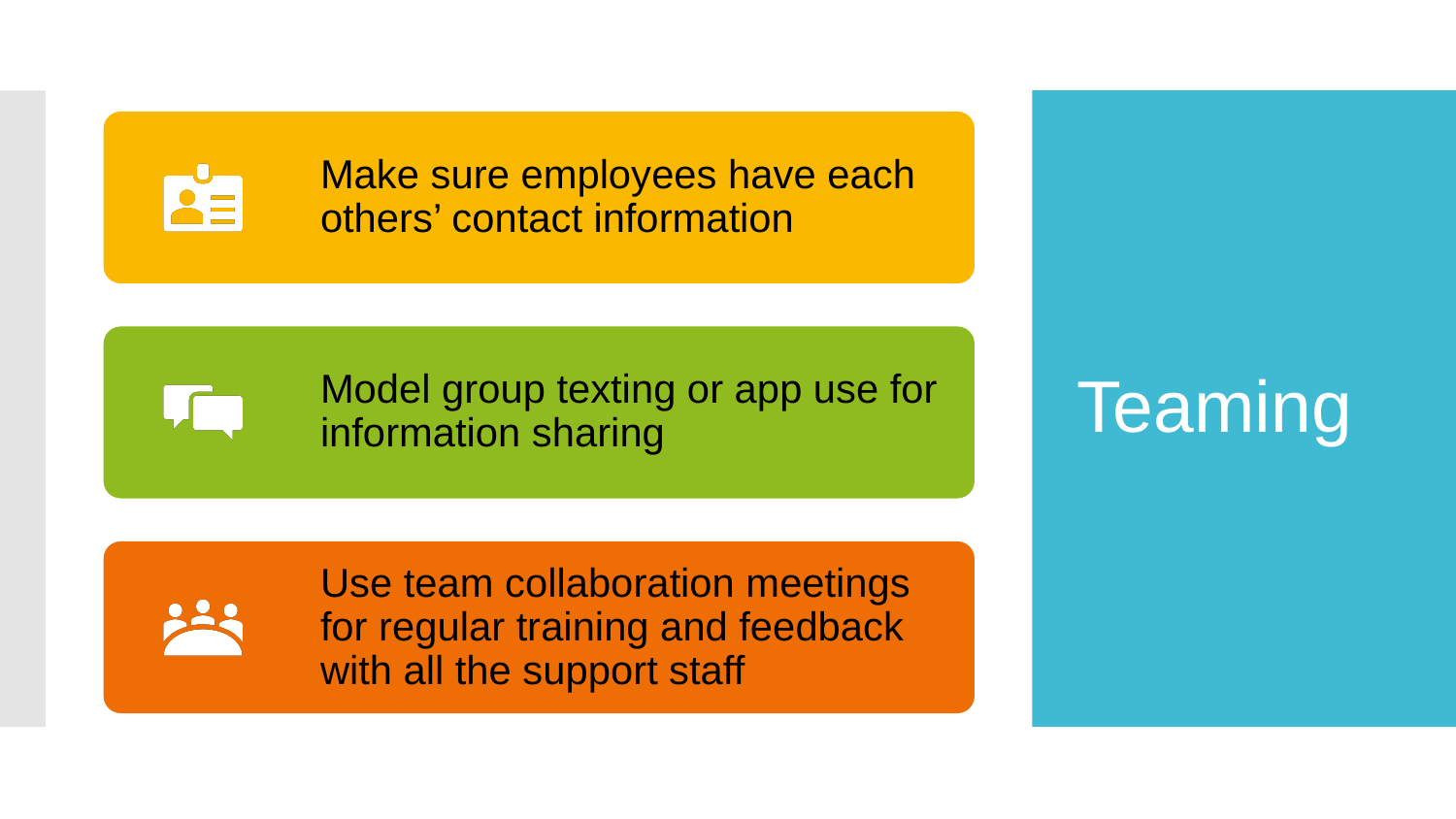

Make sure employees have each others’ contact information

Model group texting or app use for information sharing

Use team collaboration meetings for regular training and feedback with all the support staff

# Teaming